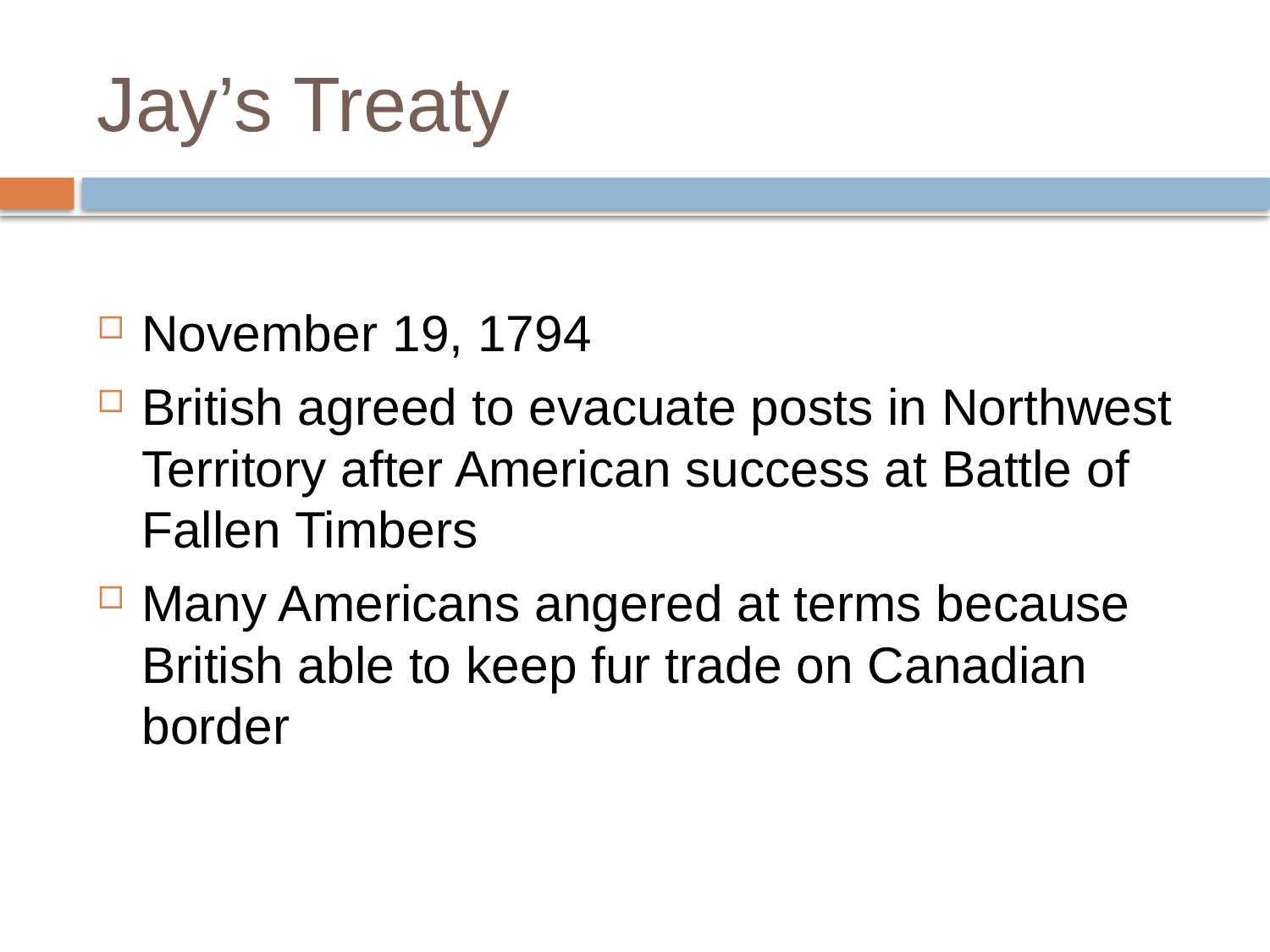

# Jay’s Treaty

November 19, 1794
British agreed to evacuate posts in Northwest Territory after American success at Battle of Fallen Timbers
Many Americans angered at terms because British able to keep fur trade on Canadian border